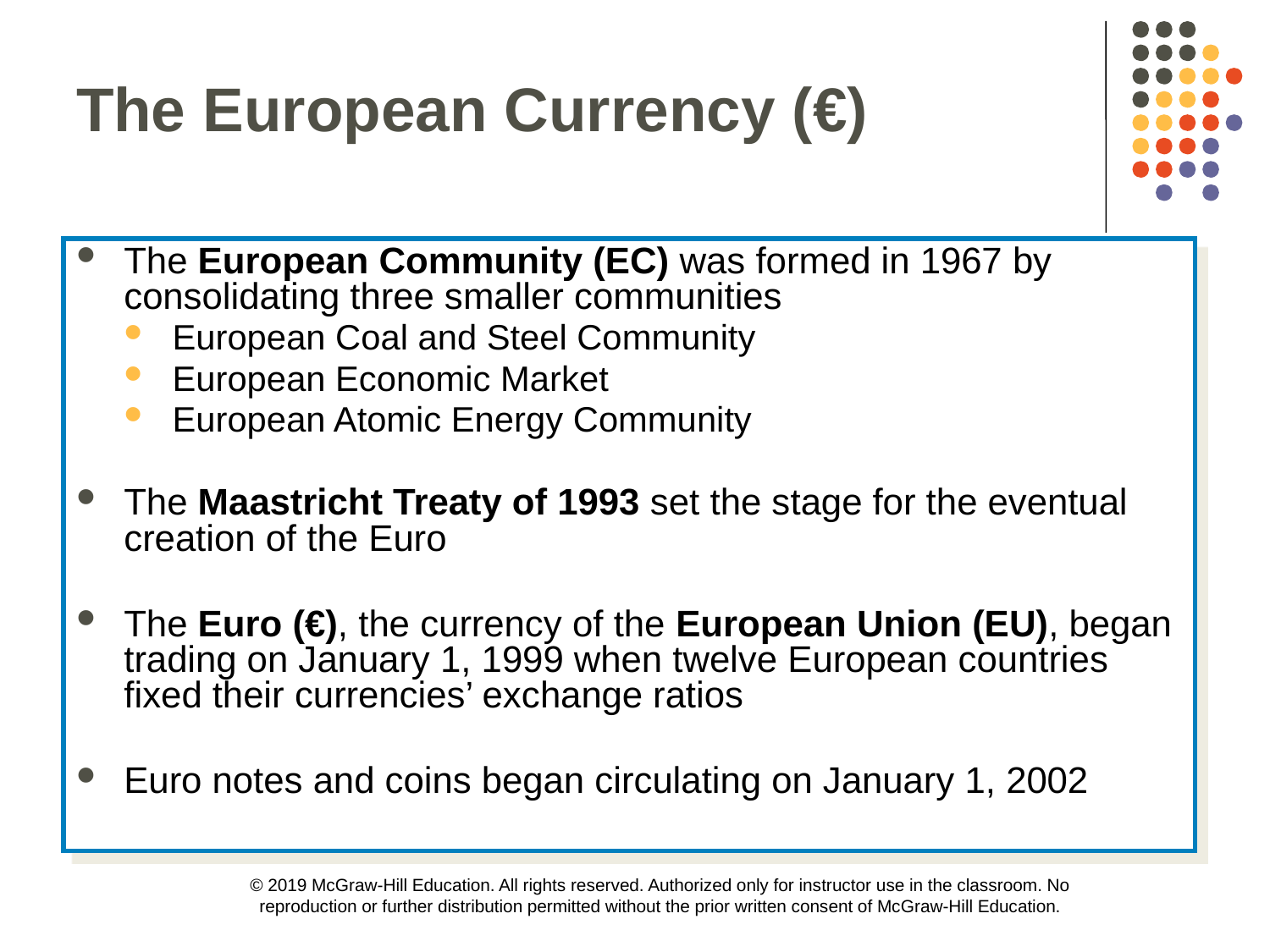

The European Currency (€)
The European Community (EC) was formed in 1967 by consolidating three smaller communities
European Coal and Steel Community
European Economic Market
European Atomic Energy Community

The Maastricht Treaty of 1993 set the stage for the eventual creation of the Euro

The Euro (€), the currency of the European Union (EU), began trading on January 1, 1999 when twelve European countries fixed their currencies’ exchange ratios

Euro notes and coins began circulating on January 1, 2002
© 2019 McGraw-Hill Education. All rights reserved. Authorized only for instructor use in the classroom. No reproduction or further distribution permitted without the prior written consent of McGraw-Hill Education.